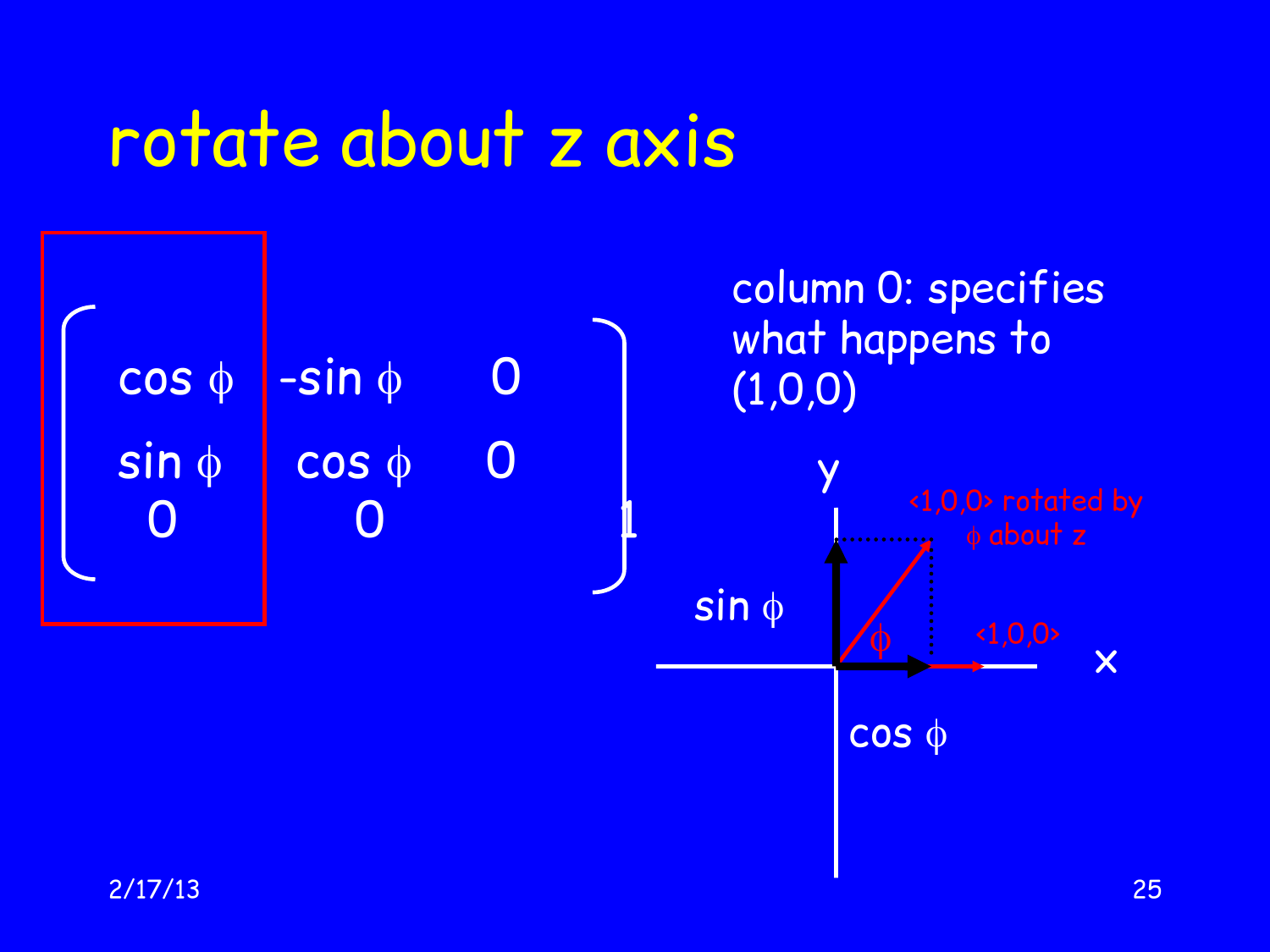

# rotate about z axis

column 0: specifies what happens to (1,0,0)

cos φ   -sin φ      0
sin φ     cos φ     0              0            0	        1
y
<1,0,0> rotated by φ about z

sin φ
φ
<1,0,0>
x

cos φ
2/17/13
25